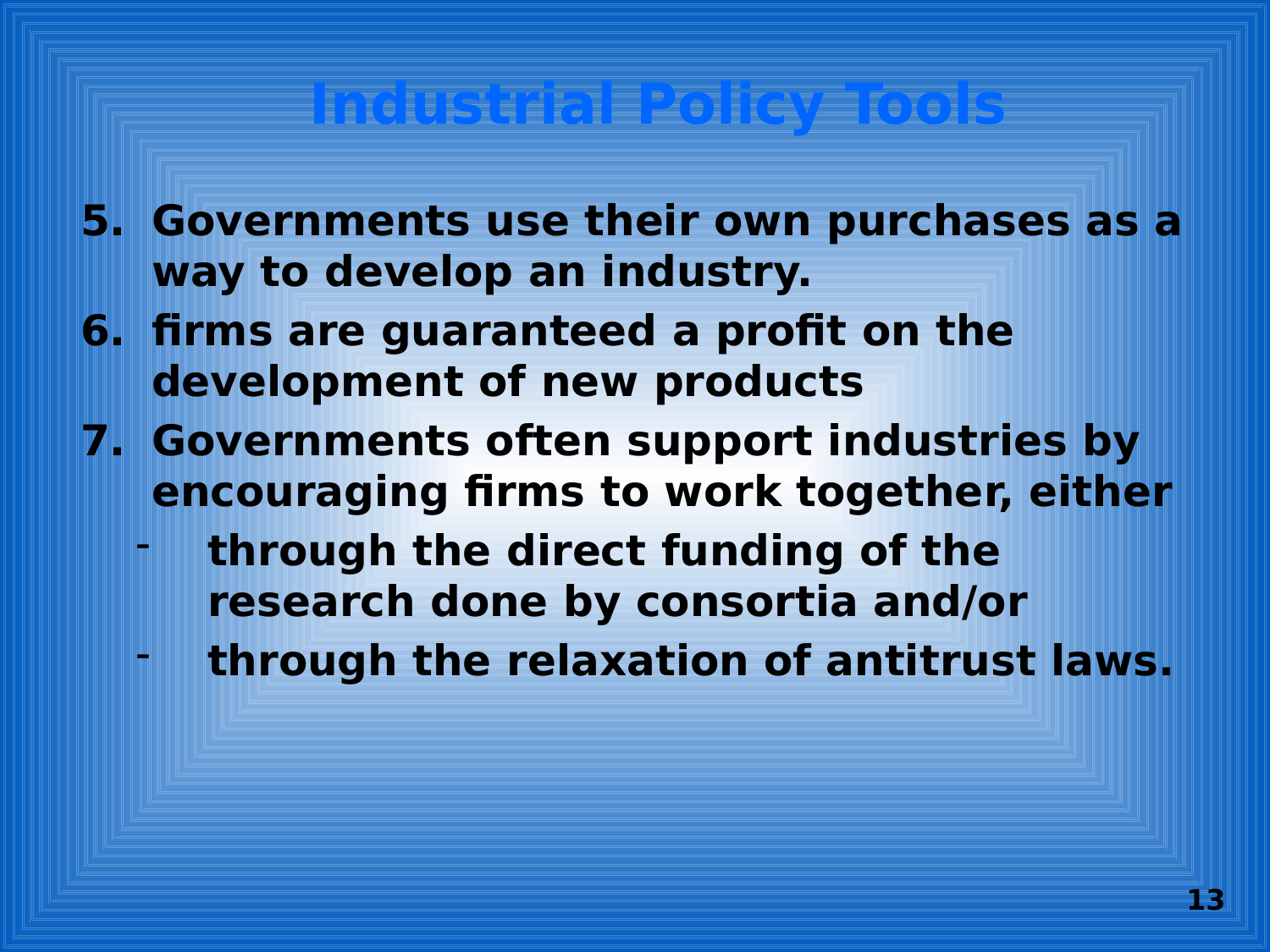

# Industrial Policy Tools
Governments use their own purchases as a way to develop an industry.
firms are guaranteed a profit on the development of new products
Governments often support industries by  encouraging firms to work together, either
through the direct funding of the research done by consortia and/or
through the relaxation of antitrust laws.